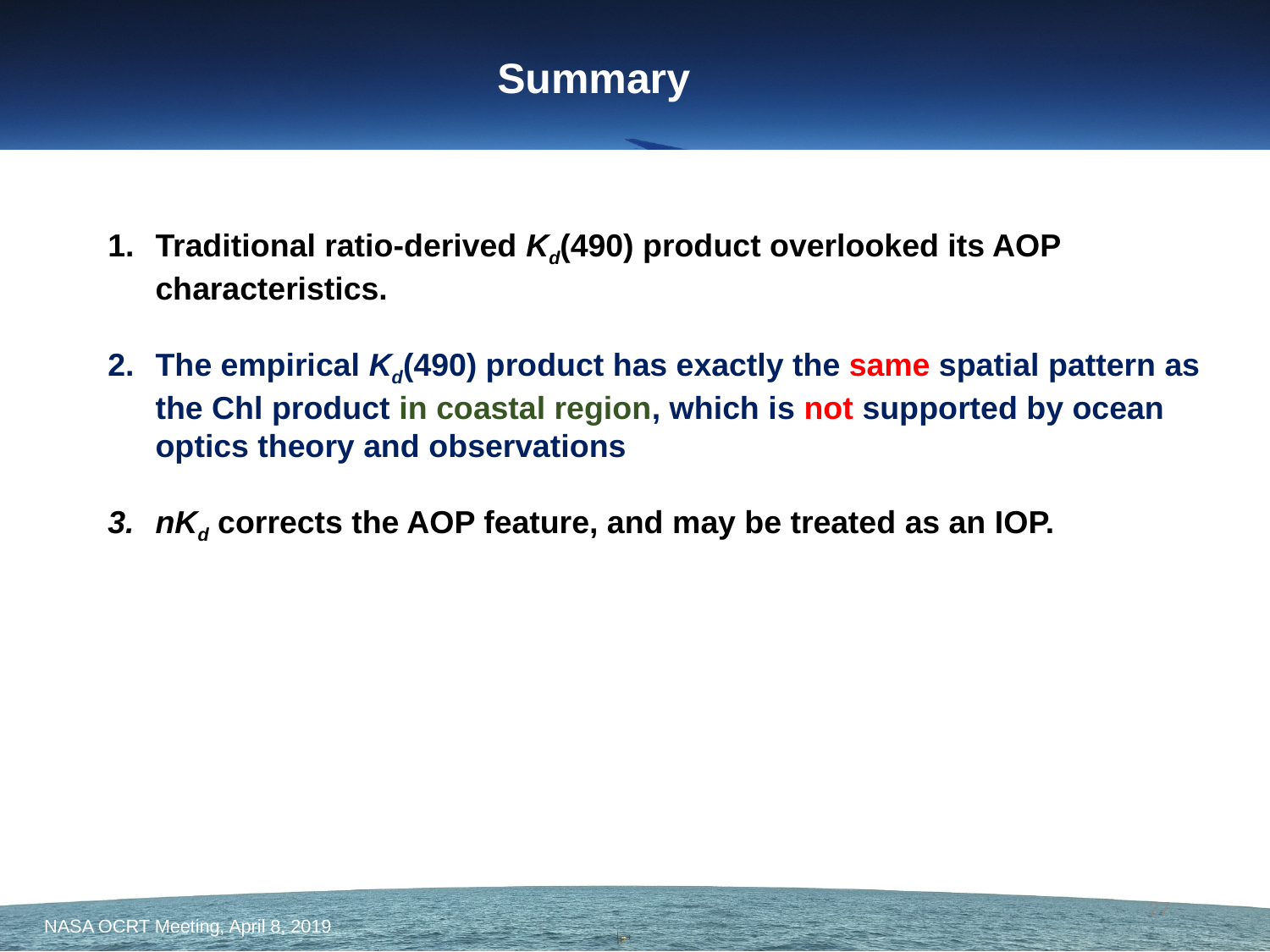

Summary
Traditional ratio-derived Kd(490) product overlooked its AOP characteristics.

The empirical Kd(490) product has exactly the same spatial pattern as the Chl product in coastal region, which is not supported by ocean optics theory and observations

nKd corrects the AOP feature, and may be treated as an IOP.
27
NASA OCRT Meeting, April 8, 2019